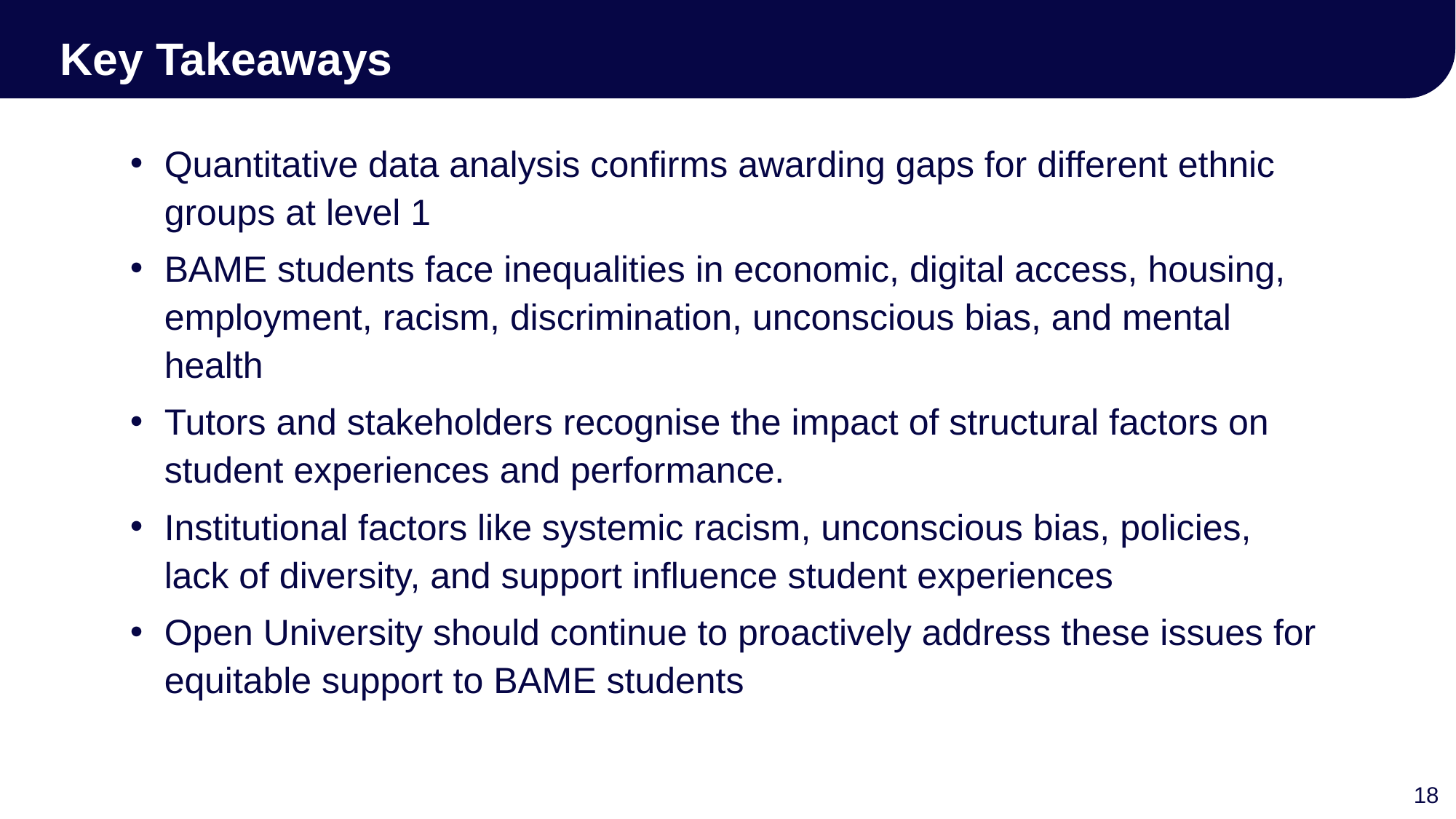

Key Takeaways

Quantitative data analysis confirms awarding gaps for different ethnic groups at level 1
BAME students face inequalities in economic, digital access, housing, employment, racism, discrimination, unconscious bias, and mental health
Tutors and stakeholders recognise the impact of structural factors on student experiences and performance.
Institutional factors like systemic racism, unconscious bias, policies, lack of diversity, and support influence student experiences
Open University should continue to proactively address these issues for equitable support to BAME students